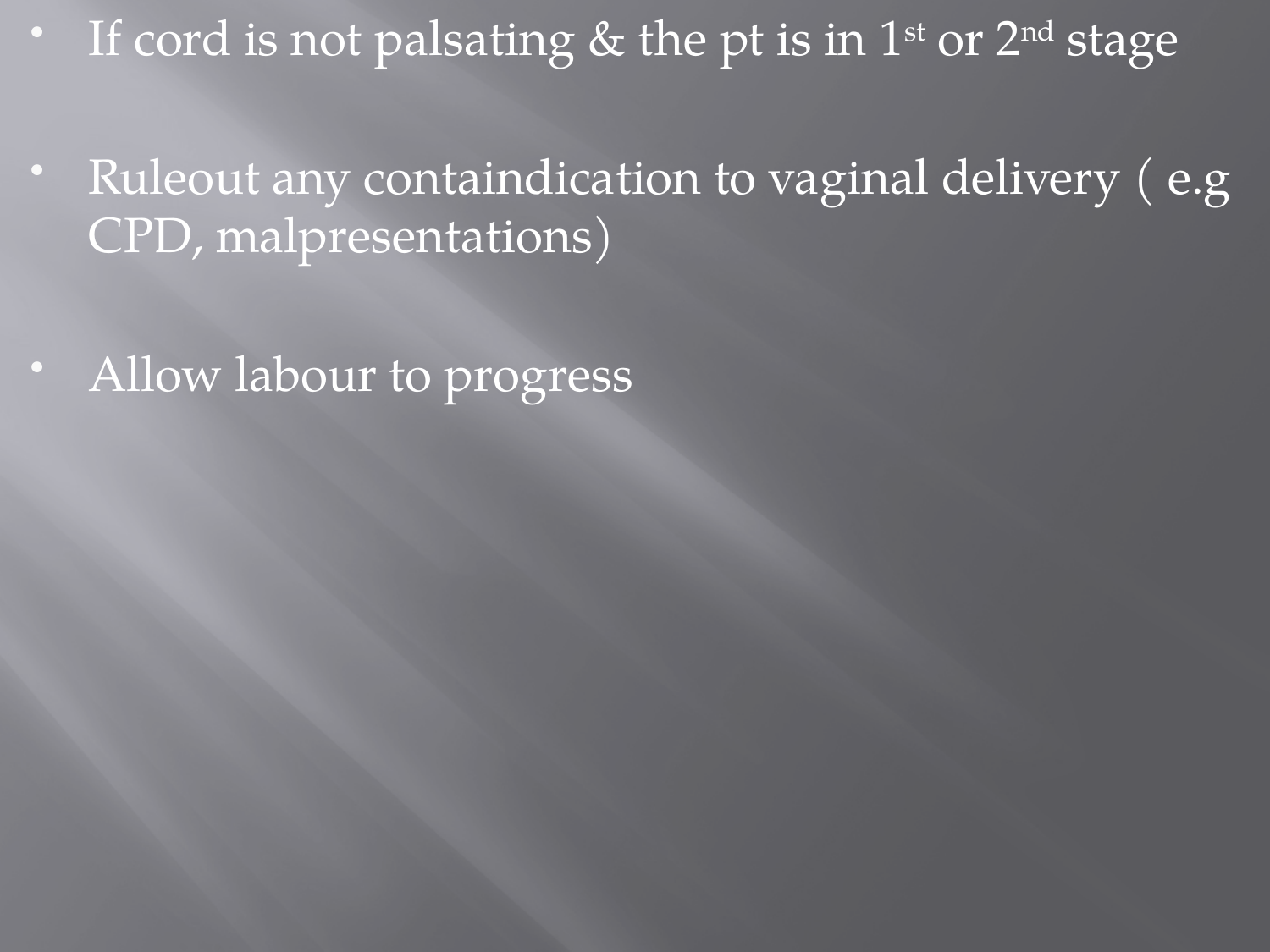

If cord is not palsating & the pt is in 1st or 2nd stage

Ruleout any containdication to vaginal delivery ( e.g CPD, malpresentations)

Allow labour to progress